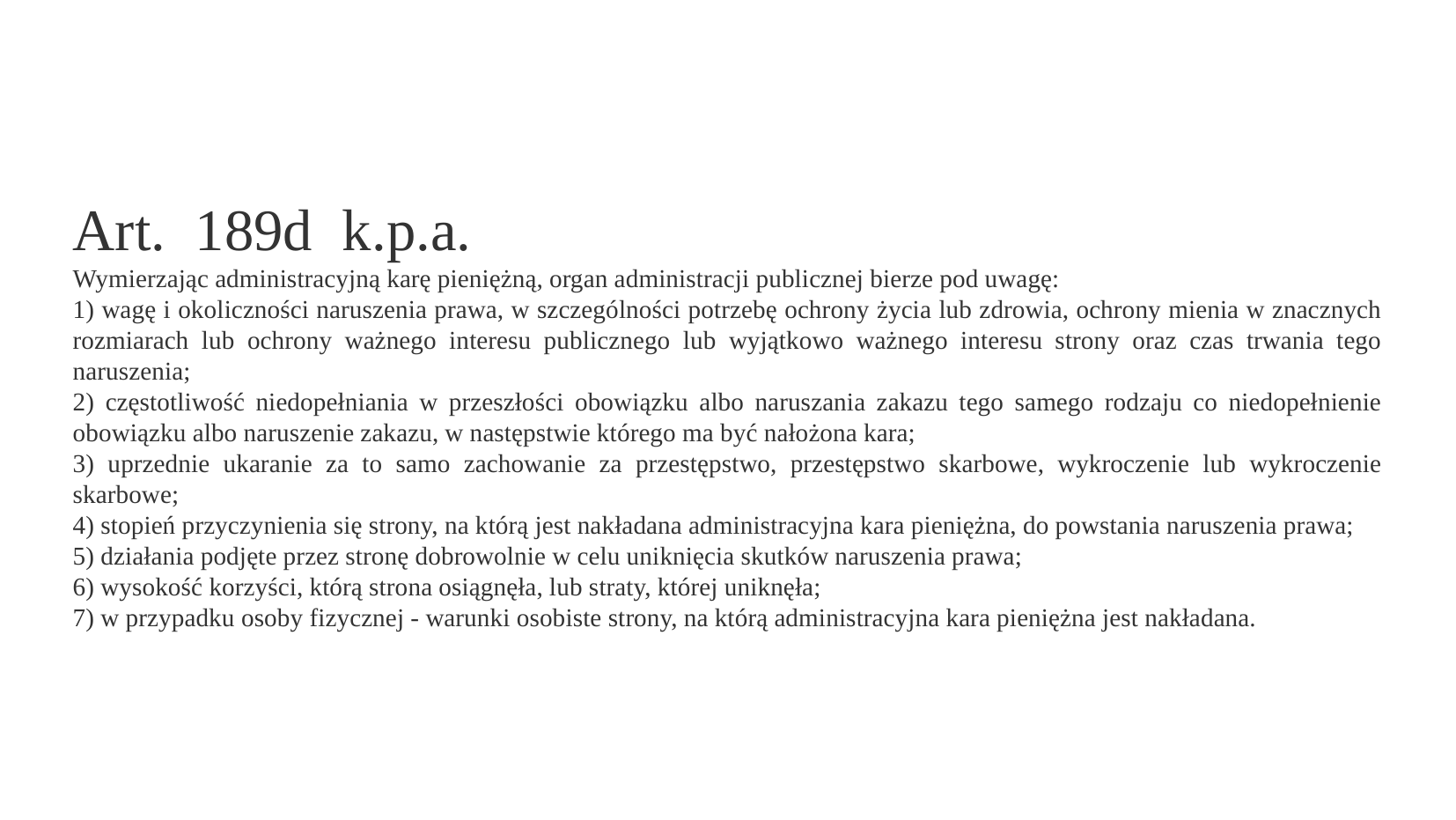

Art.  189d  k.p.a.
Wymierzając administracyjną karę pieniężną, organ administracji publicznej bierze pod uwagę:
1) wagę i okoliczności naruszenia prawa, w szczególności potrzebę ochrony życia lub zdrowia, ochrony mienia w znacznych rozmiarach lub ochrony ważnego interesu publicznego lub wyjątkowo ważnego interesu strony oraz czas trwania tego naruszenia;
2) częstotliwość niedopełniania w przeszłości obowiązku albo naruszania zakazu tego samego rodzaju co niedopełnienie obowiązku albo naruszenie zakazu, w następstwie którego ma być nałożona kara;
3) uprzednie ukaranie za to samo zachowanie za przestępstwo, przestępstwo skarbowe, wykroczenie lub wykroczenie skarbowe;
4) stopień przyczynienia się strony, na którą jest nakładana administracyjna kara pieniężna, do powstania naruszenia prawa;
5) działania podjęte przez stronę dobrowolnie w celu uniknięcia skutków naruszenia prawa;
6) wysokość korzyści, którą strona osiągnęła, lub straty, której uniknęła;
7) w przypadku osoby fizycznej - warunki osobiste strony, na którą administracyjna kara pieniężna jest nakładana.